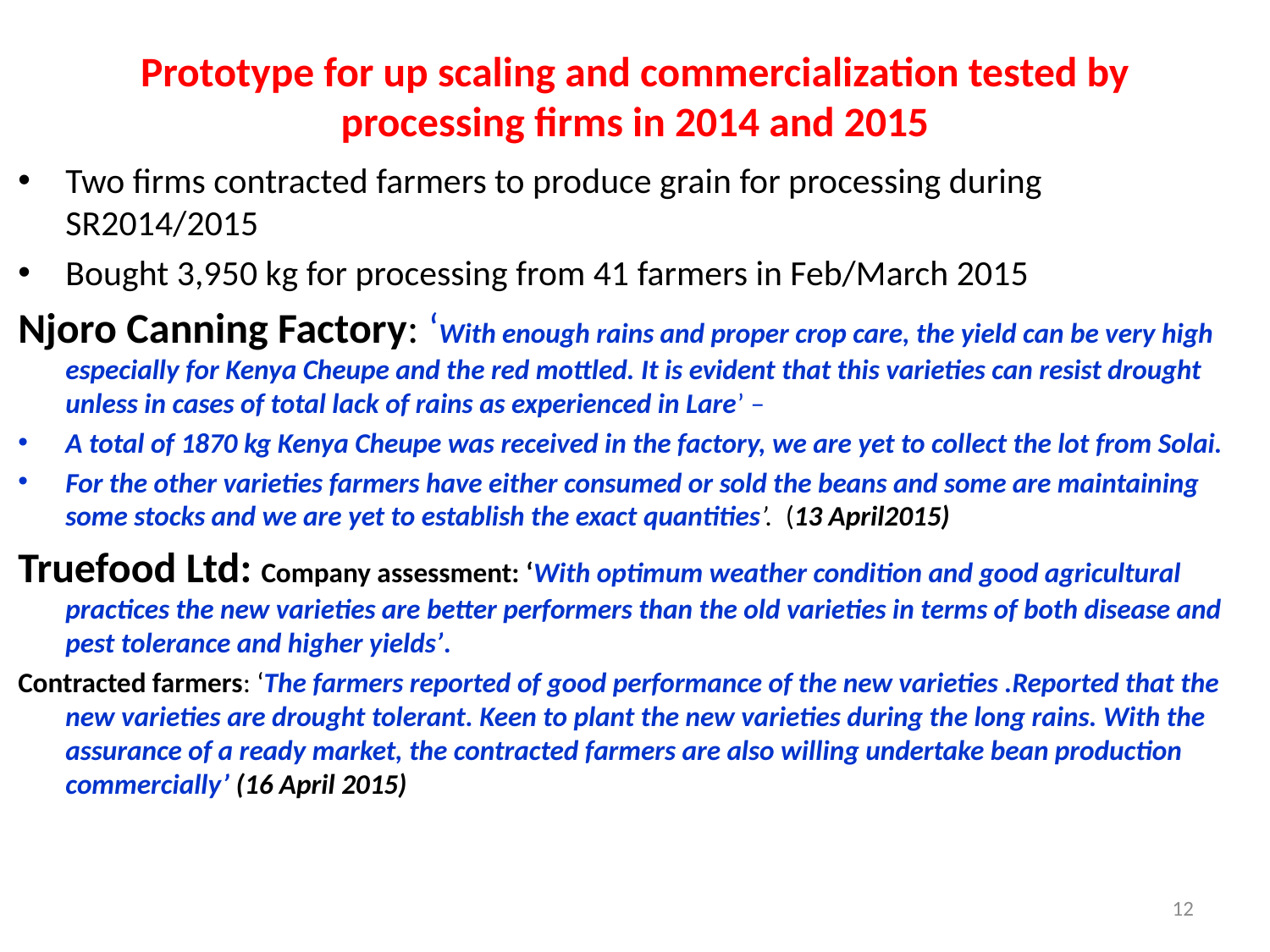

# Prototype for up scaling and commercialization tested by processing firms in 2014 and 2015
Two firms contracted farmers to produce grain for processing during SR2014/2015
Bought 3,950 kg for processing from 41 farmers in Feb/March 2015
Njoro Canning Factory: ‘With enough rains and proper crop care, the yield can be very high especially for Kenya Cheupe and the red mottled. It is evident that this varieties can resist drought unless in cases of total lack of rains as experienced in Lare’ –
A total of 1870 kg Kenya Cheupe was received in the factory, we are yet to collect the lot from Solai.
For the other varieties farmers have either consumed or sold the beans and some are maintaining some stocks and we are yet to establish the exact quantities’.  (13 April2015)
Truefood Ltd: Company assessment: ‘With optimum weather condition and good agricultural practices the new varieties are better performers than the old varieties in terms of both disease and pest tolerance and higher yields’.
Contracted farmers: ‘The farmers reported of good performance of the new varieties .Reported that the new varieties are drought tolerant. Keen to plant the new varieties during the long rains. With the assurance of a ready market, the contracted farmers are also willing undertake bean production commercially’ (16 April 2015)

12